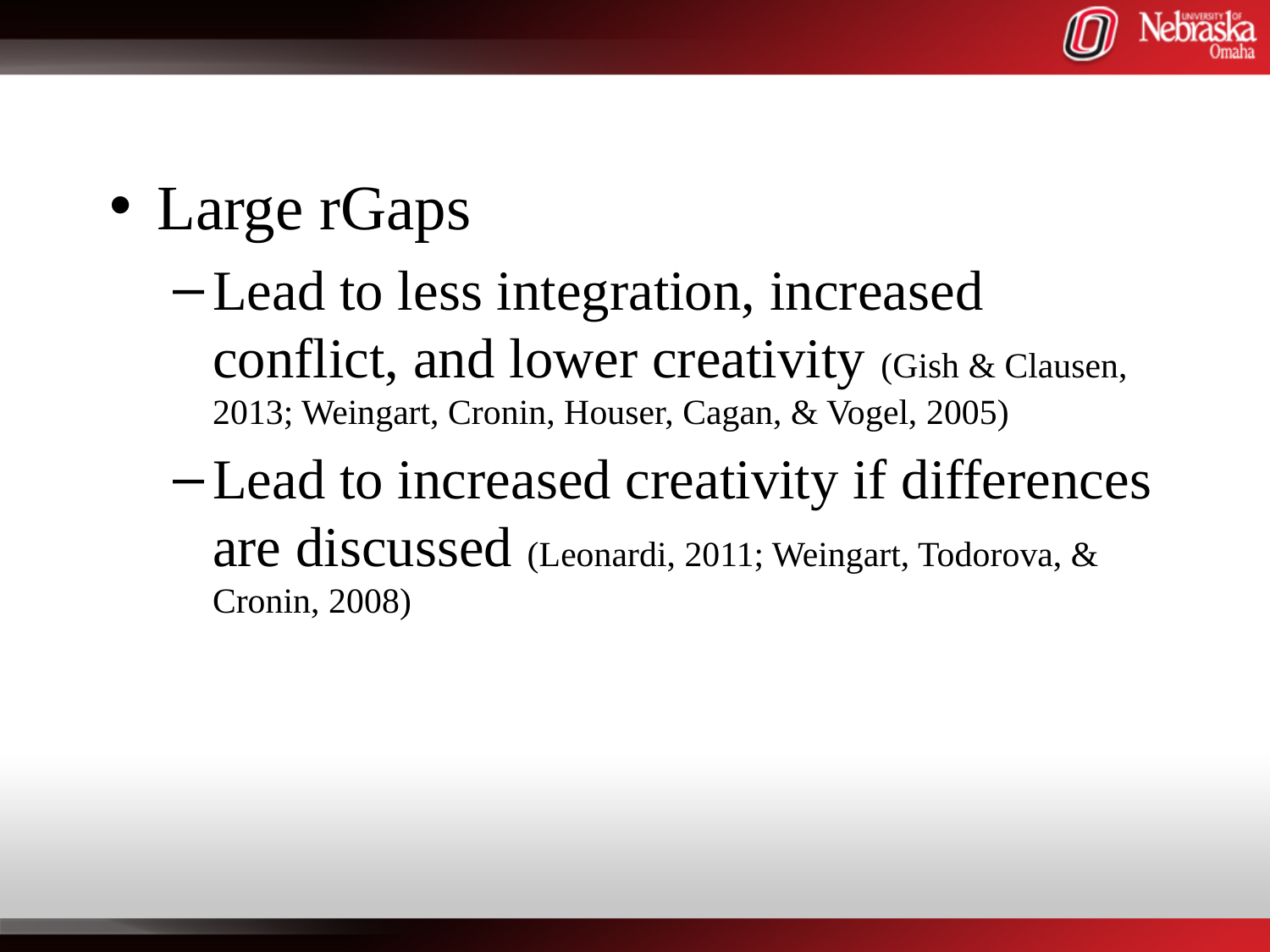

#
Large rGaps
Lead to less integration, increased conflict, and lower creativity (Gish & Clausen, 2013; Weingart, Cronin, Houser, Cagan, & Vogel, 2005)
Lead to increased creativity if differences are discussed (Leonardi, 2011; Weingart, Todorova, & Cronin, 2008)